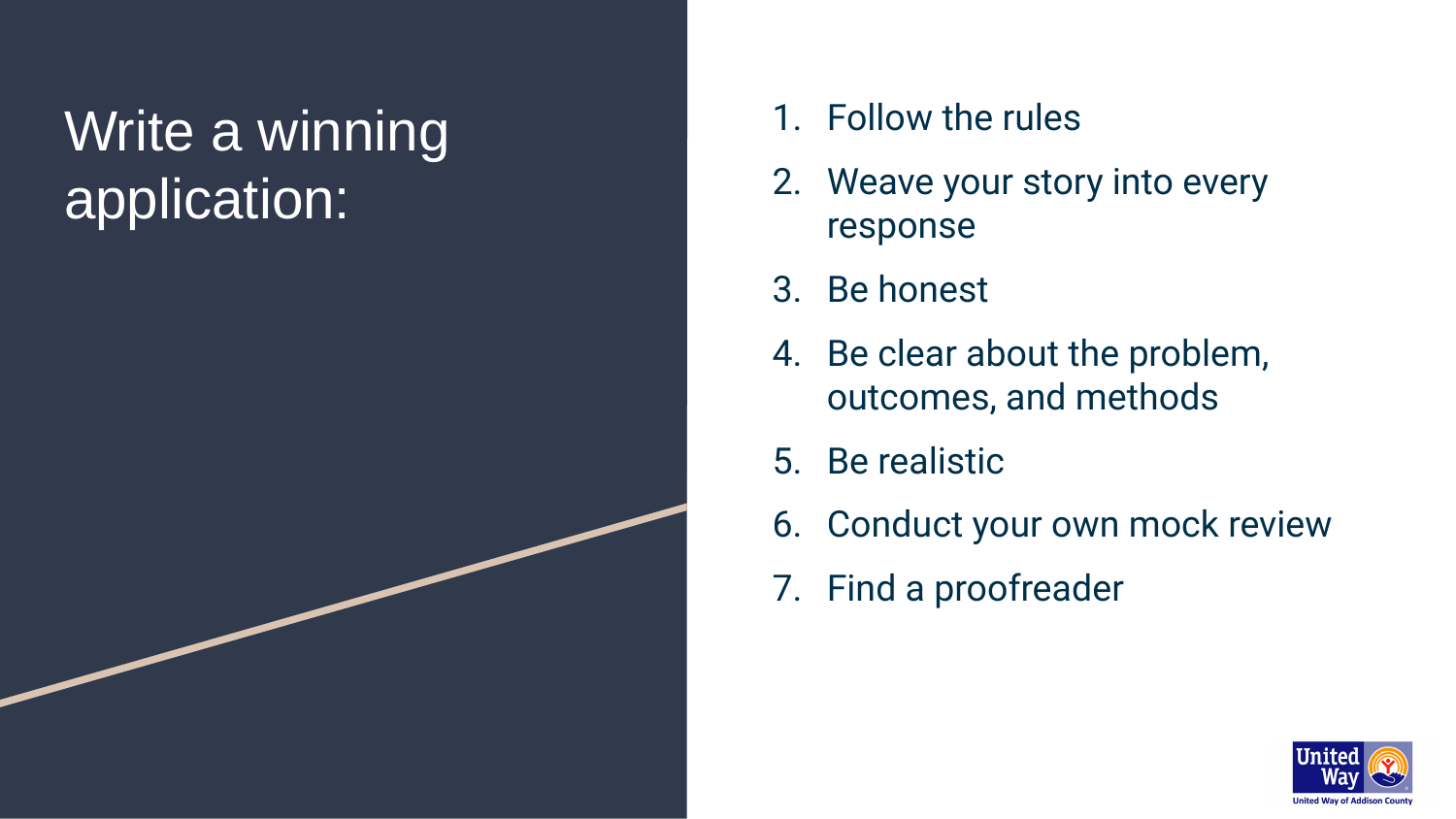

# Write a winning application:
Follow the rules
Weave your story into every response
Be honest
Be clear about the problem, outcomes, and methods
Be realistic
Conduct your own mock review
Find a proofreader